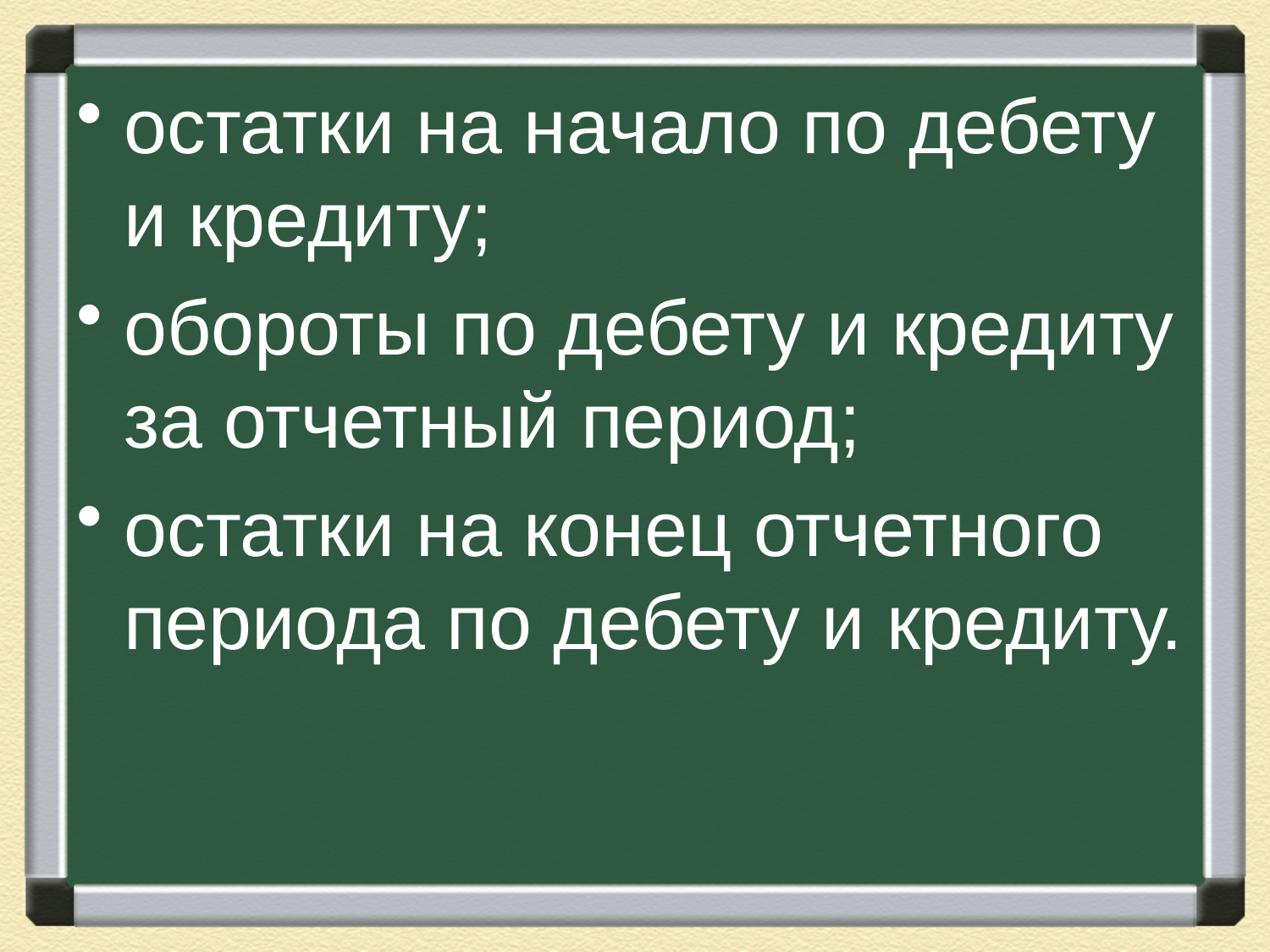

остатки на начало по дебету и кредиту;
обороты по дебету и кредиту за отчетный период;
остатки на конец отчетного периода по дебету и кредиту.